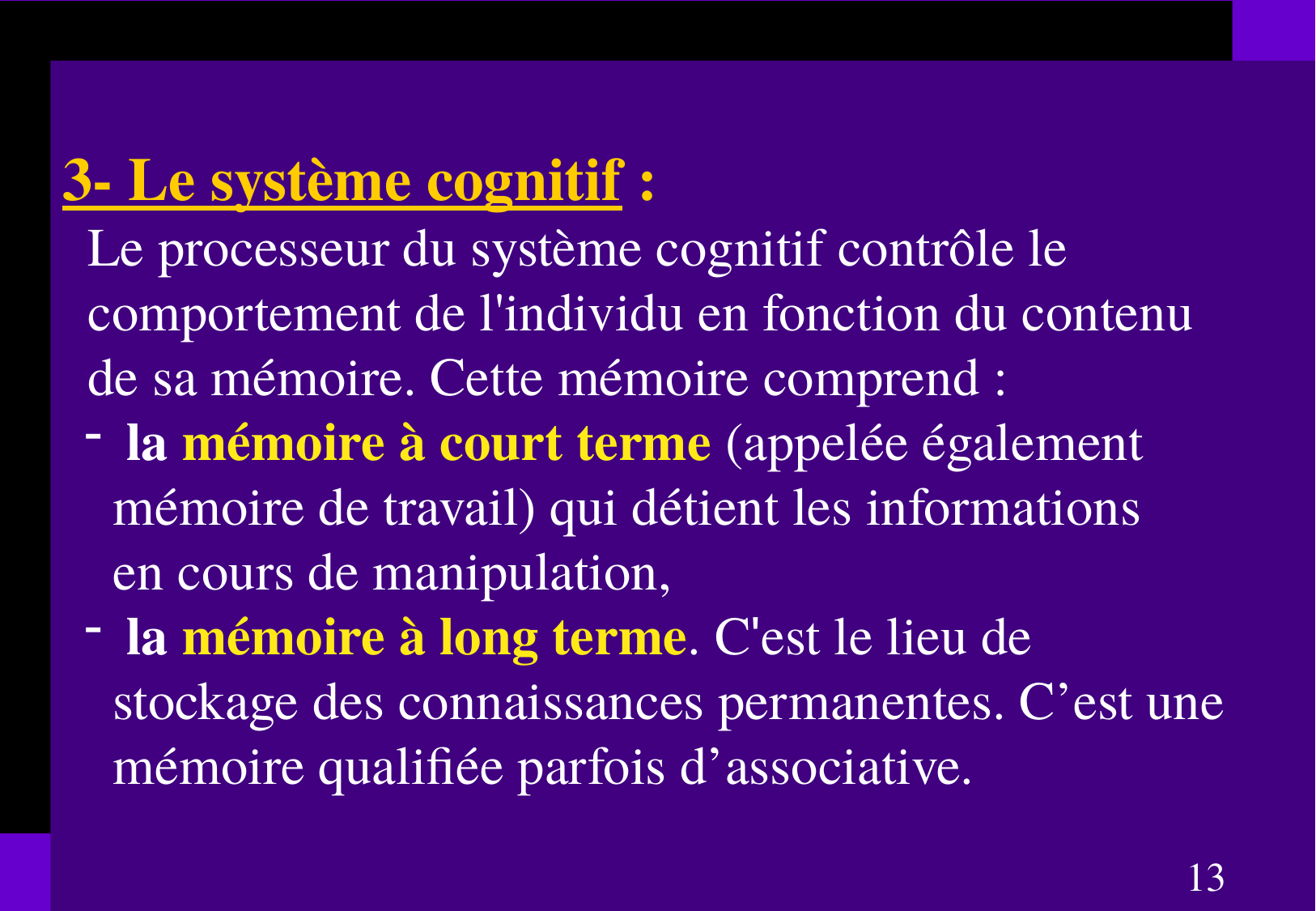

3- Le système cognitif :
Le processeur du système cognitif contrôle le comportement de l'individu en fonction du contenu
de sa mémoire. Cette mémoire comprend :
 la mémoire à court terme (appelée également mémoire de travail) qui détient les informations
en cours de manipulation,
 la mémoire à long terme. C'est le lieu de
stockage des connaissances permanentes. C’est une mémoire qualifiée parfois d’associative.

13